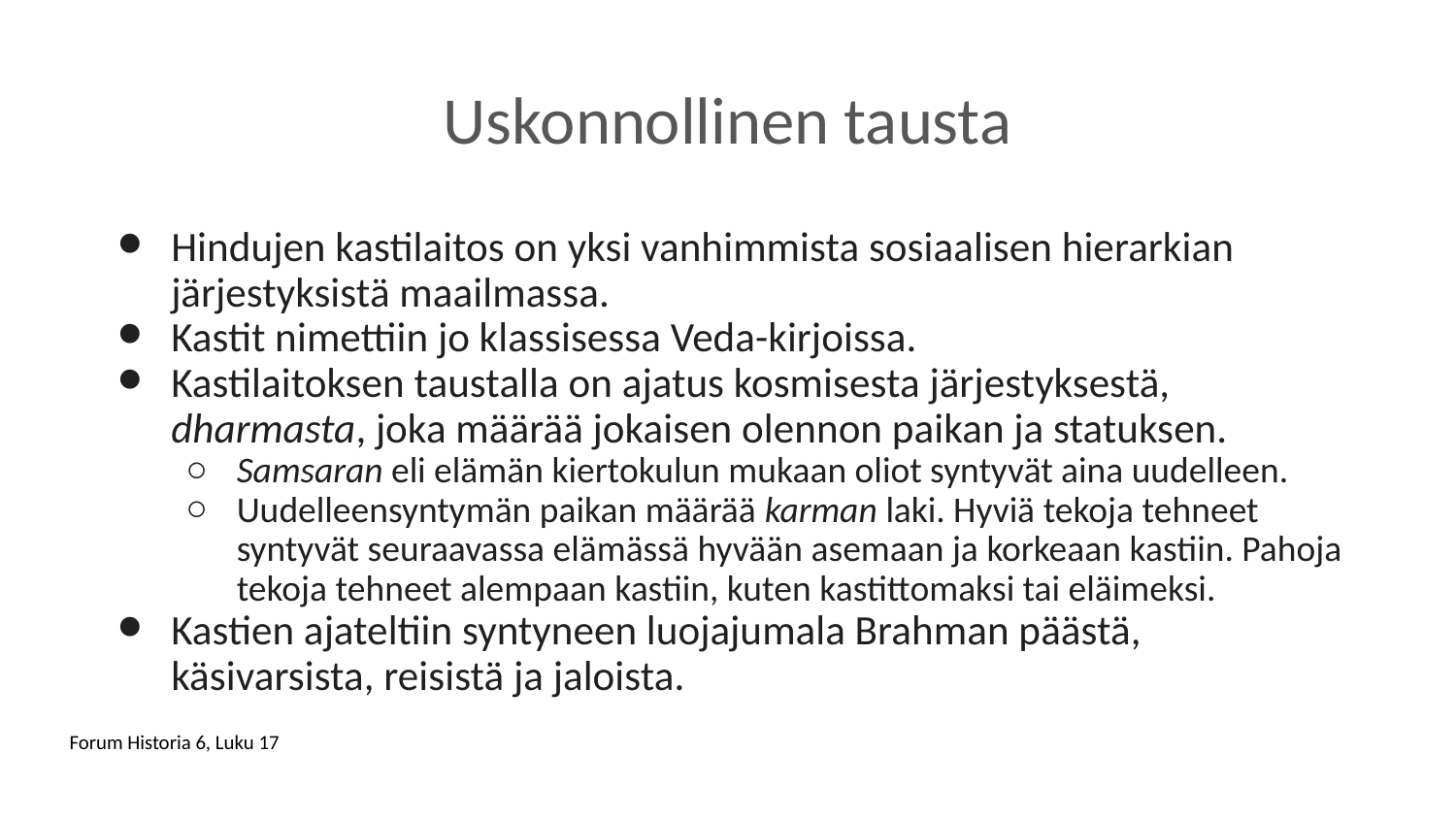

# Uskonnollinen tausta
Hindujen kastilaitos on yksi vanhimmista sosiaalisen hierarkian järjestyksistä maailmassa.
Kastit nimettiin jo klassisessa Veda-kirjoissa.
Kastilaitoksen taustalla on ajatus kosmisesta järjestyksestä, dharmasta, joka määrää jokaisen olennon paikan ja statuksen.
Samsaran eli elämän kiertokulun mukaan oliot syntyvät aina uudelleen.
Uudelleensyntymän paikan määrää karman laki. Hyviä tekoja tehneet syntyvät seuraavassa elämässä hyvään asemaan ja korkeaan kastiin. Pahoja tekoja tehneet alempaan kastiin, kuten kastittomaksi tai eläimeksi.
Kastien ajateltiin syntyneen luojajumala Brahman päästä, käsivarsista, reisistä ja jaloista.